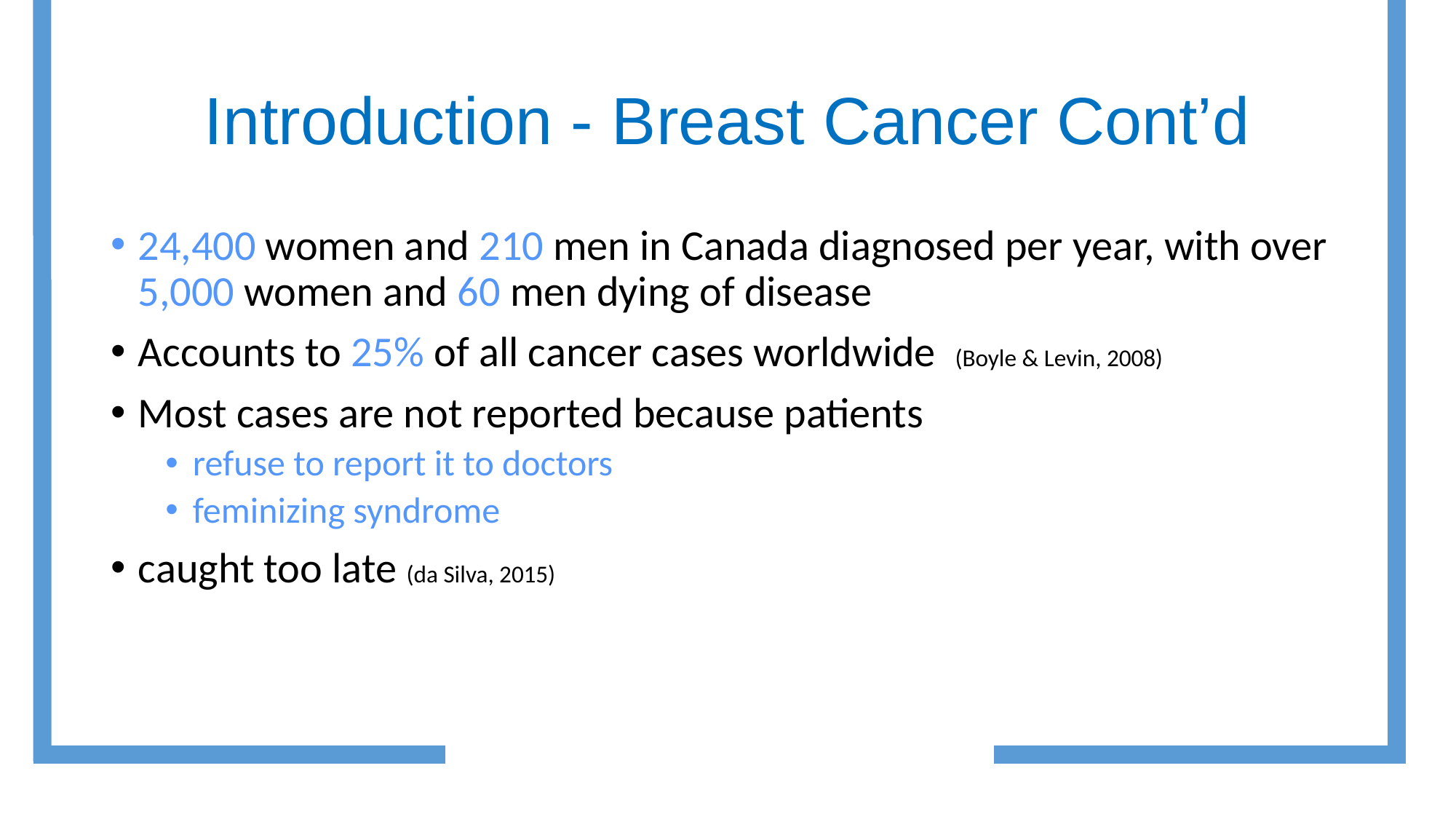

# Introduction - Breast Cancer Cont’d
24,400 women and 210 men in Canada diagnosed per year, with over 5,000 women and 60 men dying of disease
Accounts to 25% of all cancer cases worldwide  (Boyle & Levin, 2008)
Most cases are not reported because patients
refuse to report it to doctors
feminizing syndrome
caught too late (da Silva, 2015)